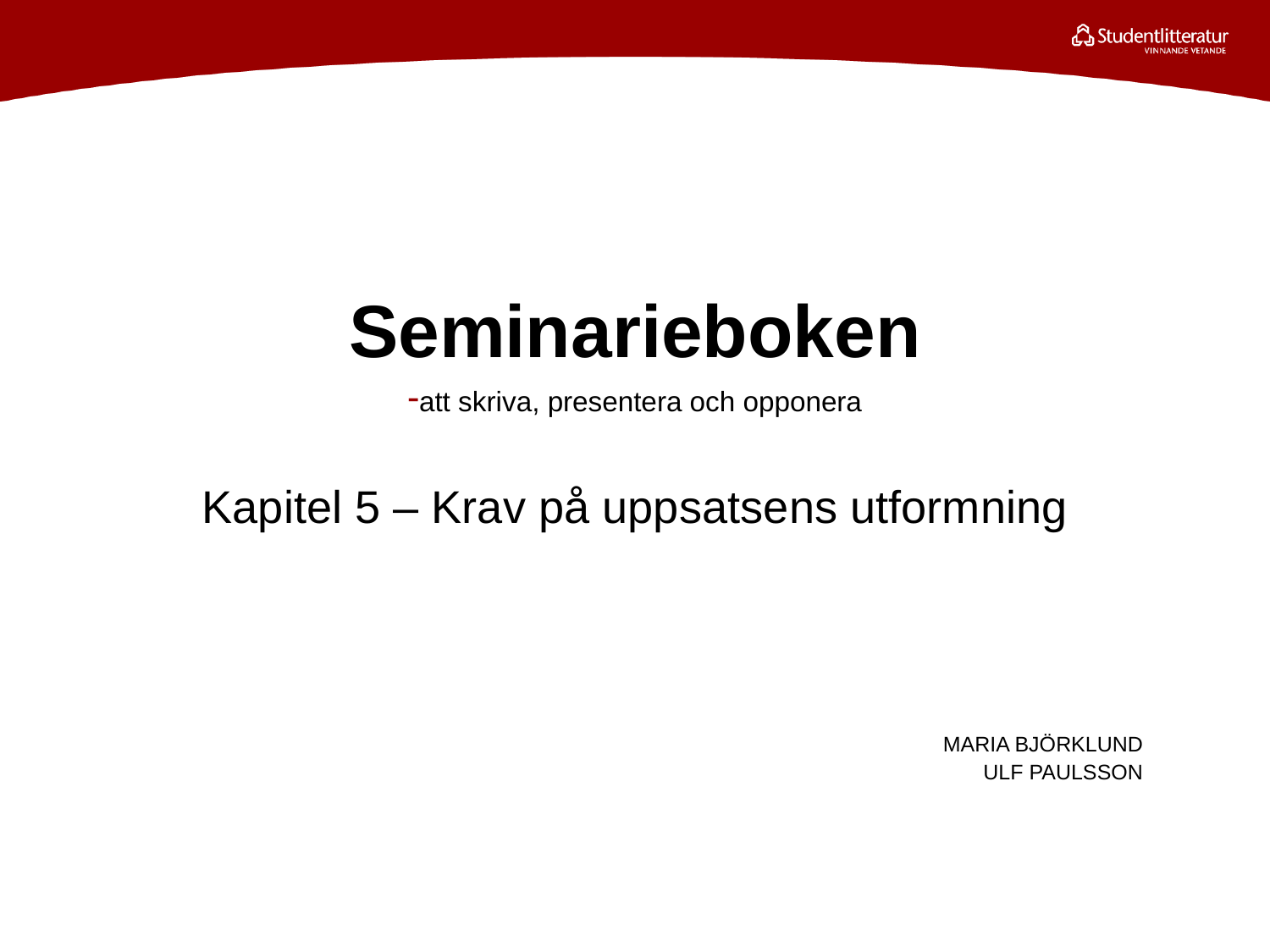

# Seminarieboken
att skriva, presentera och opponera

Kapitel 5 – Krav på uppsatsens utformning

MARIA BJÖRKLUND
ULF PAULSSON